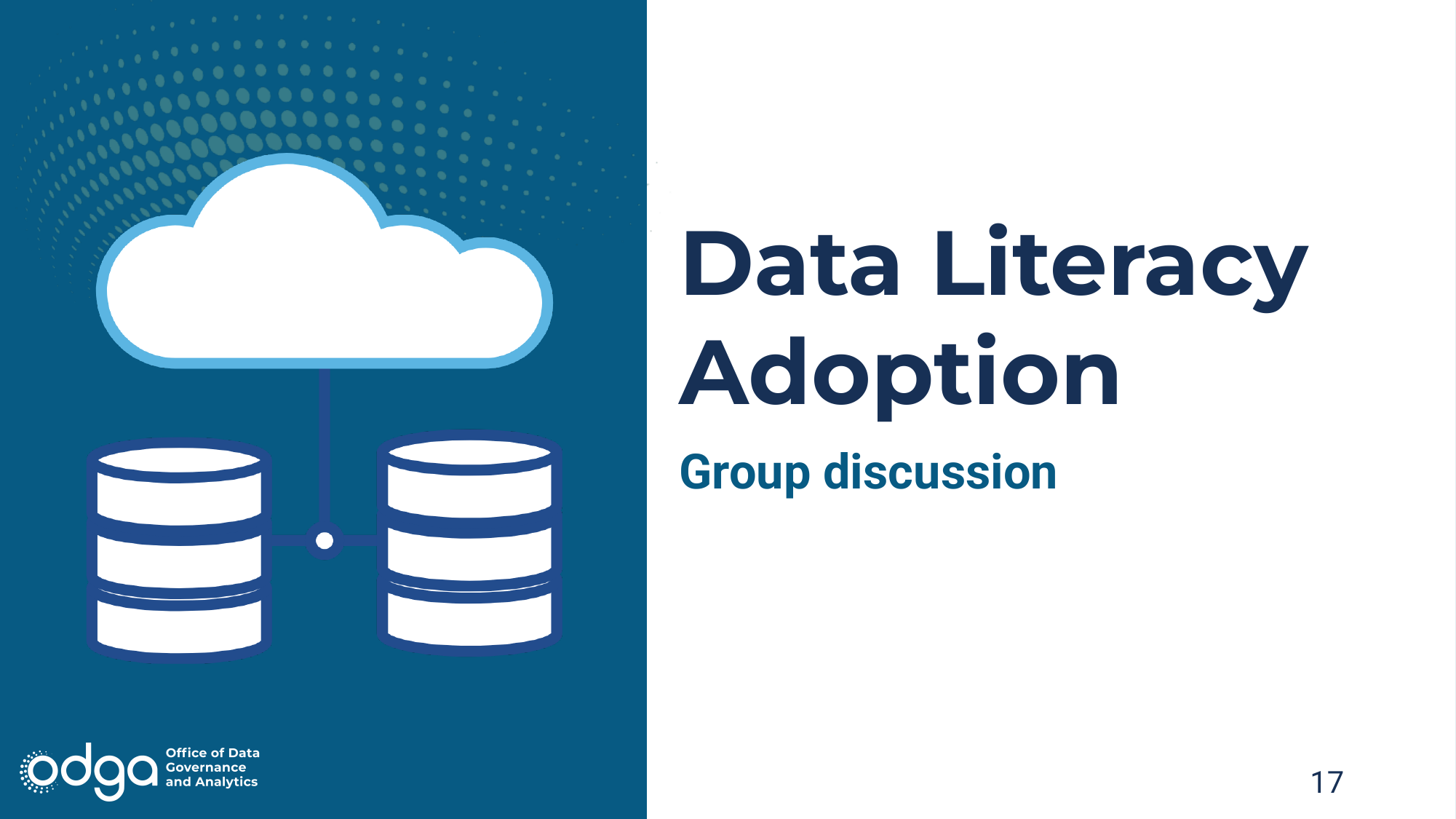

# Data Literacy Adoption
Group discussion

17